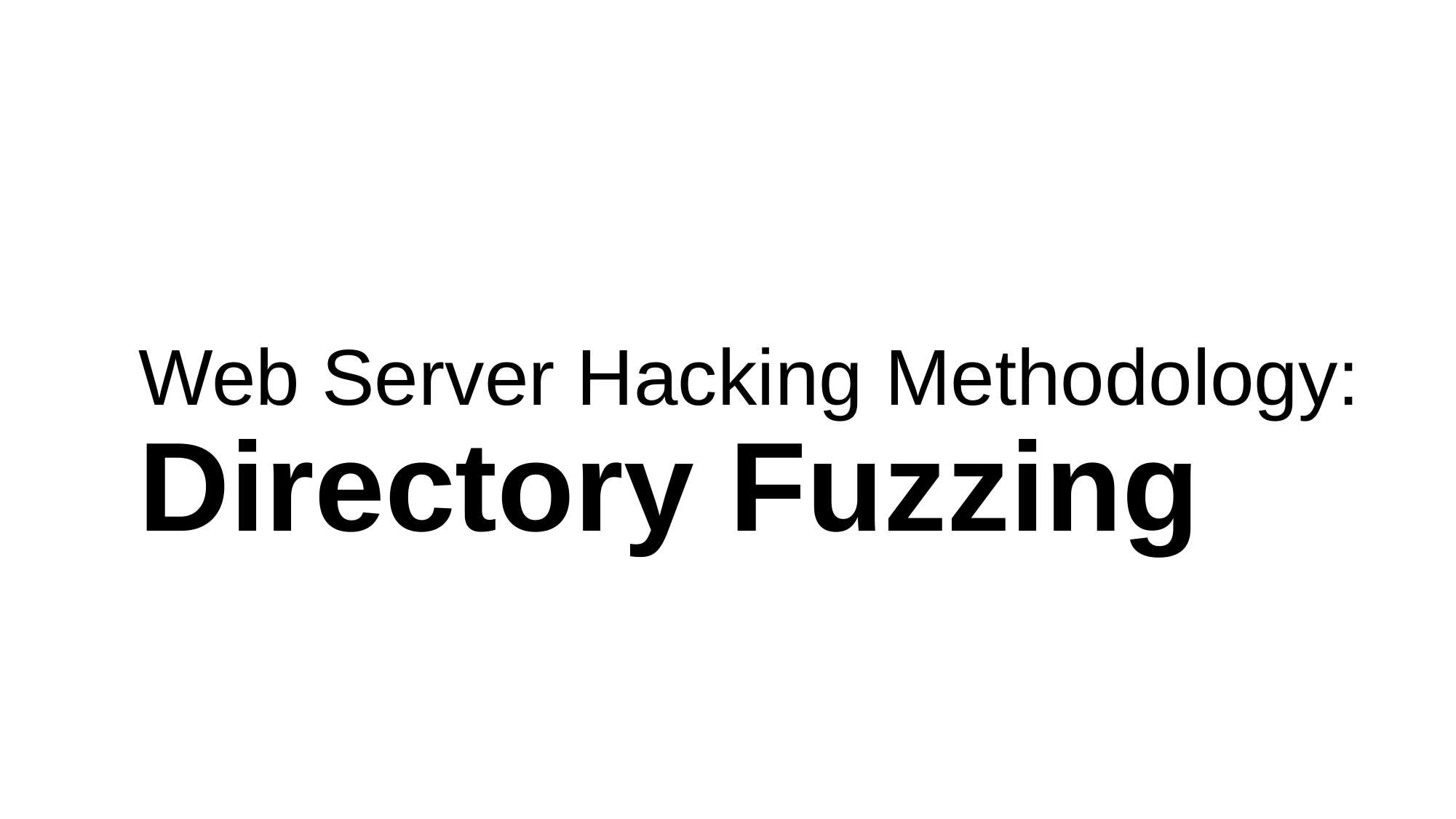

# Web Server Hacking Methodology: Directory Fuzzing